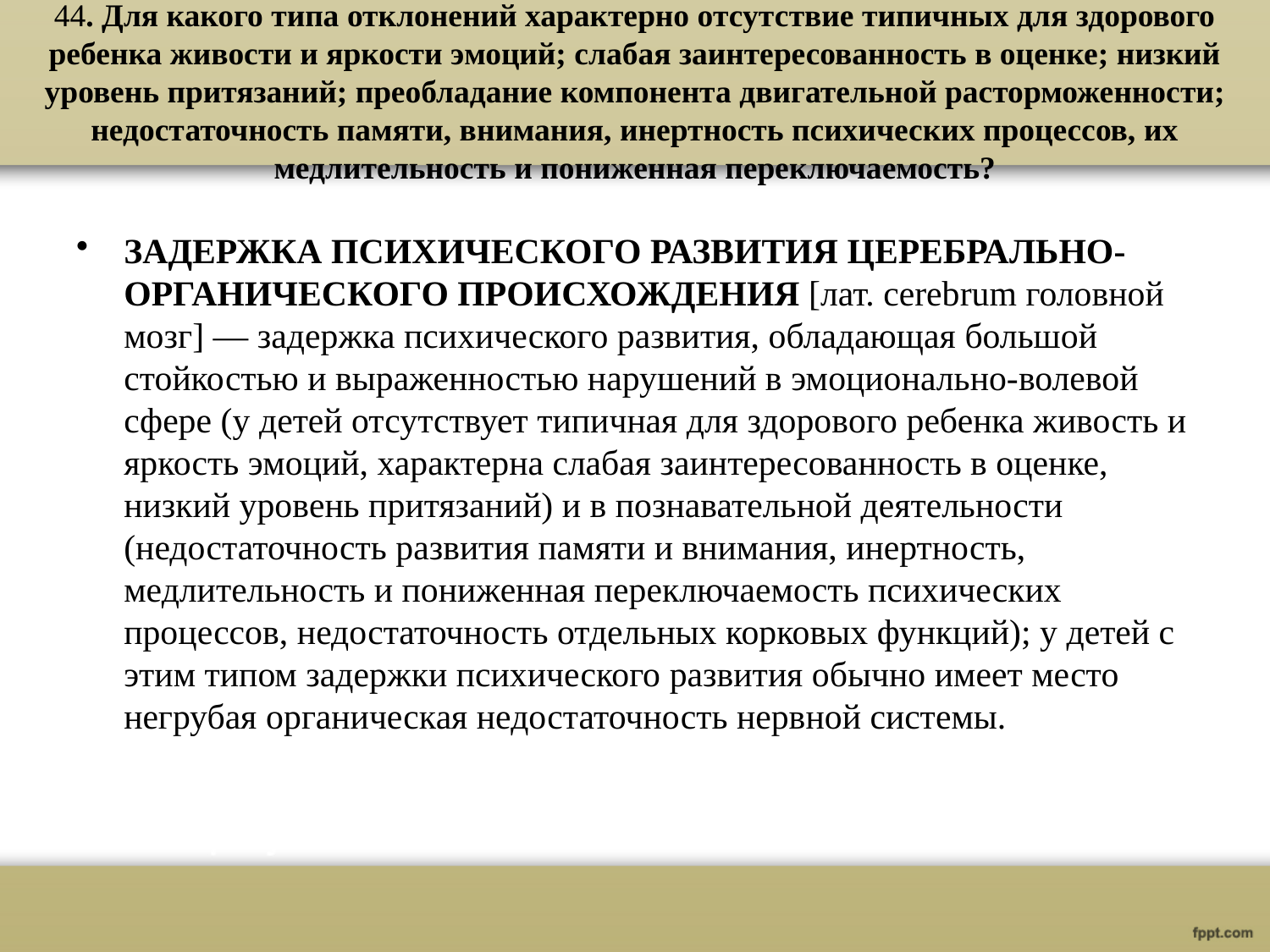

# 44. Для какого типа отклонений характерно отсутствие типичных для здорового ребенка живости и яркости эмоций; слабая заинтересованность в оценке; низкий уровень притязаний; преобладание компонента двигательной расторможенности; недостаточность памяти, внимания, инертность психических процессов, их медлительность и пониженная переключаемость?
ЗАДЕРЖКА ПСИХИЧЕСКОГО РАЗВИТИЯ ЦЕРЕБРАЛЬНО-ОРГАНИЧЕСКОГО ПРОИСХОЖДЕНИЯ [лат. cerebrum головной мозг] — задержка психического развития, обладающая большой стойкостью и выраженностью нарушений в эмоционально-волевой сфере (у детей отсутствует типичная для здорового ребенка живость и яркость эмоций, характерна слабая заинтересованность в оценке, низкий уровень притязаний) и в познавательной деятельности (недостаточность развития памяти и внимания, инертность, медлительность и пониженная переключаемость психических процессов, недостаточность отдельных корковых функций); у детей с этим типом задержки психического развития обычно имеет место негрубая органическая недостаточность нервной системы.